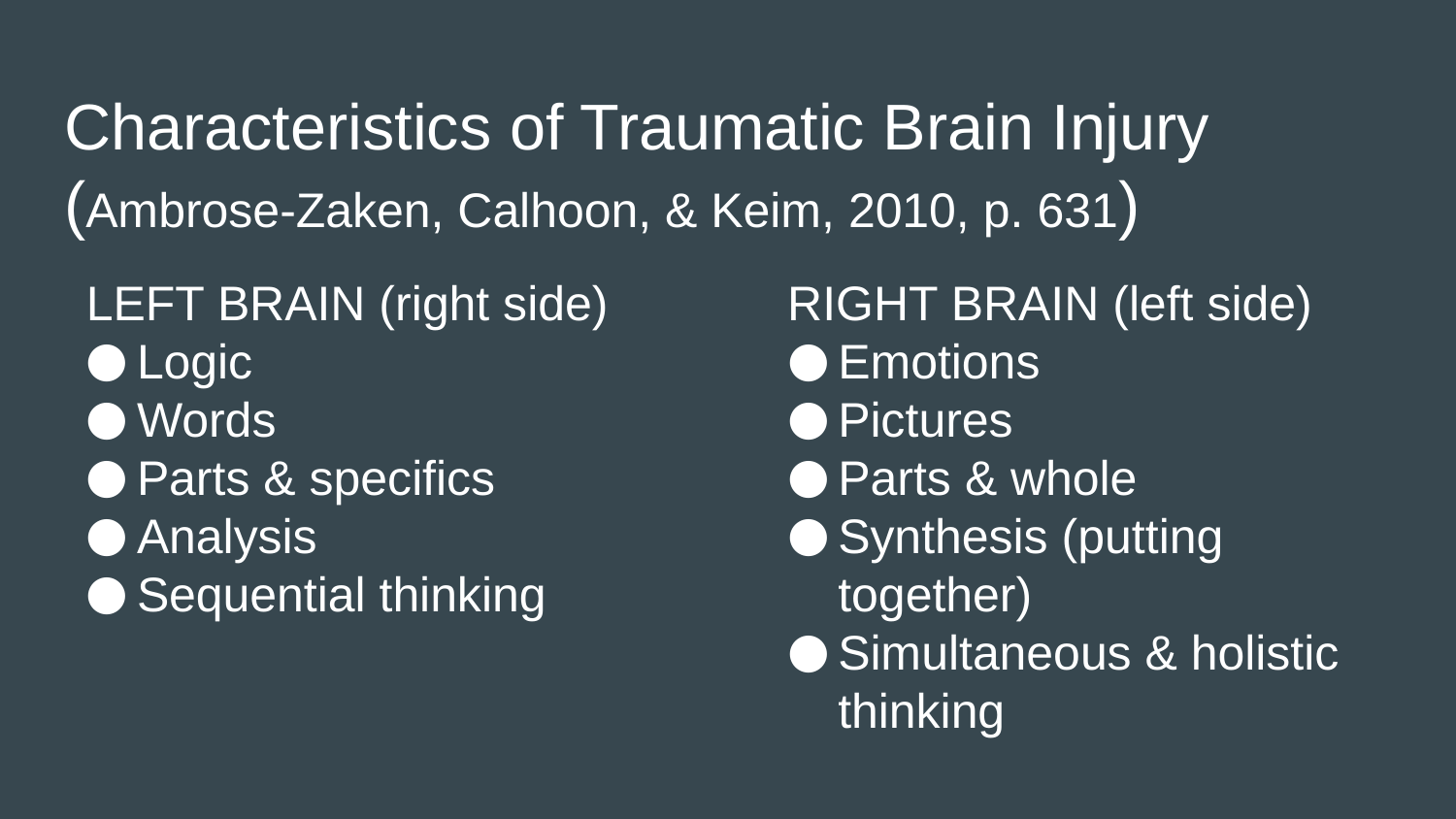

# Characteristics of Traumatic Brain Injury (Ambrose-Zaken, Calhoon, & Keim, 2010, p. 631)
LEFT BRAIN (right side)
Logic
Words
Parts & specifics
Analysis
Sequential thinking

RIGHT BRAIN (left side)
Emotions
Pictures
Parts & whole
Synthesis (putting together)
Simultaneous & holistic thinking